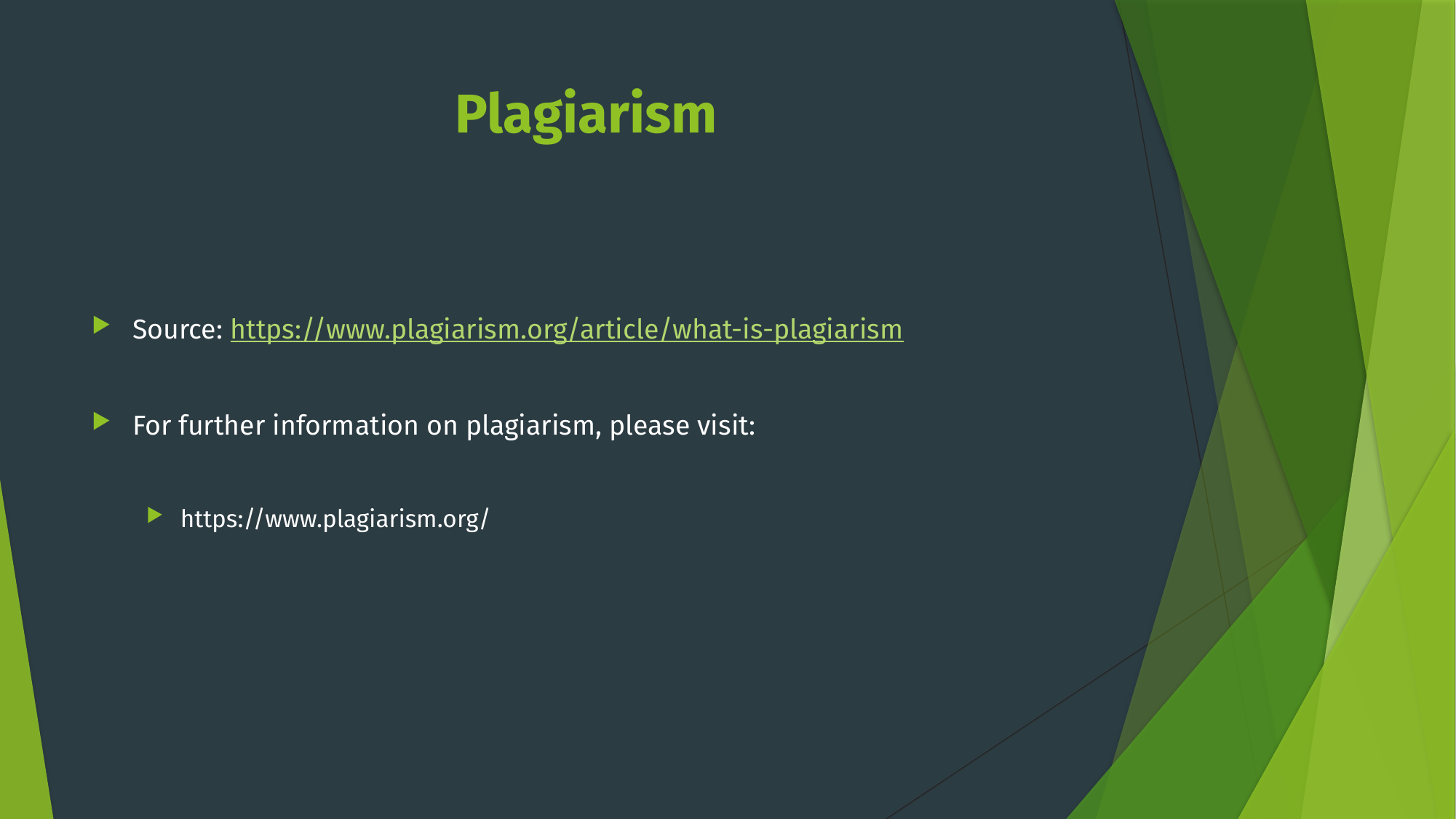

# Plagiarism

Source: https://www.plagiarism.org/article/what-is-plagiarism

For further information on plagiarism, please visit:

https://www.plagiarism.org/